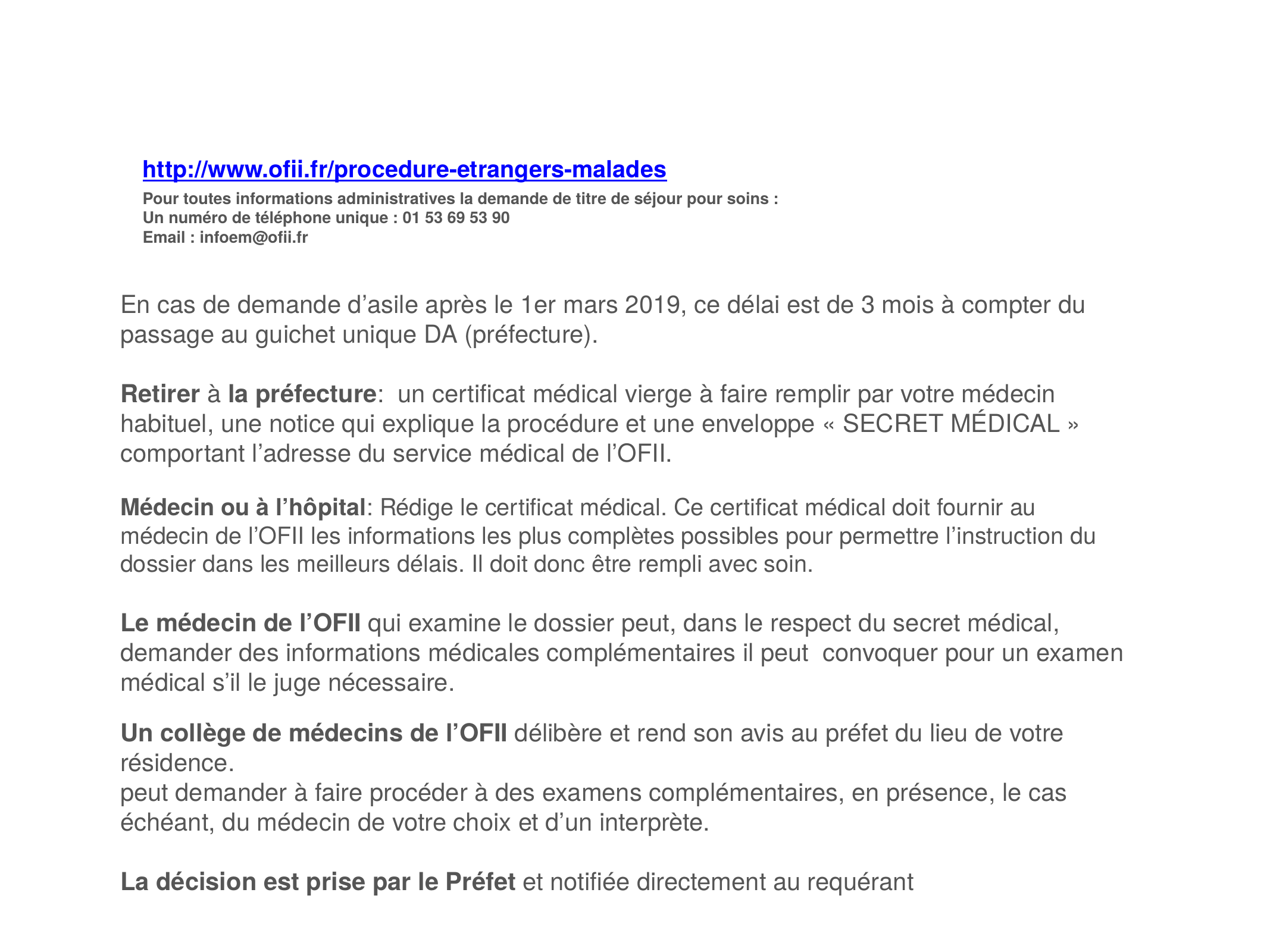

# http://www.ofii.fr/procedure-etrangers-malades
Pour toutes informations administratives la demande de titre de séjour pour soins :
Un numéro de téléphone unique : 01 53 69 53 90
Email : infoem@ofii.fr

En cas de demande d’asile après le 1er mars 2019, ce délai est de 3 mois à compter du passage au guichet unique DA (préfecture).

Retirer à la préfecture:  un certificat médical vierge à faire remplir par votre médecin habituel, une notice qui explique la procédure et une enveloppe « SECRET MÉDICAL » comportant l’adresse du service médical de l’OFII.

Médecin ou à l’hôpital: Rédige le certificat médical. Ce certificat médical doit fournir au médecin de l’OFII les informations les plus complètes possibles pour permettre l’instruction du dossier dans les meilleurs délais. Il doit donc être rempli avec soin.

Le médecin de l’OFII qui examine le dossier peut, dans le respect du secret médical, demander des informations médicales complémentaires il peut  convoquer pour un examen médical s’il le juge nécessaire.

Un collège de médecins de l’OFII délibère et rend son avis au préfet du lieu de votre résidence.
peut demander à faire procéder à des examens complémentaires, en présence, le cas échéant, du médecin de votre choix et d’un interprète.

La décision est prise par le Préfet et notifiée directement au requérant